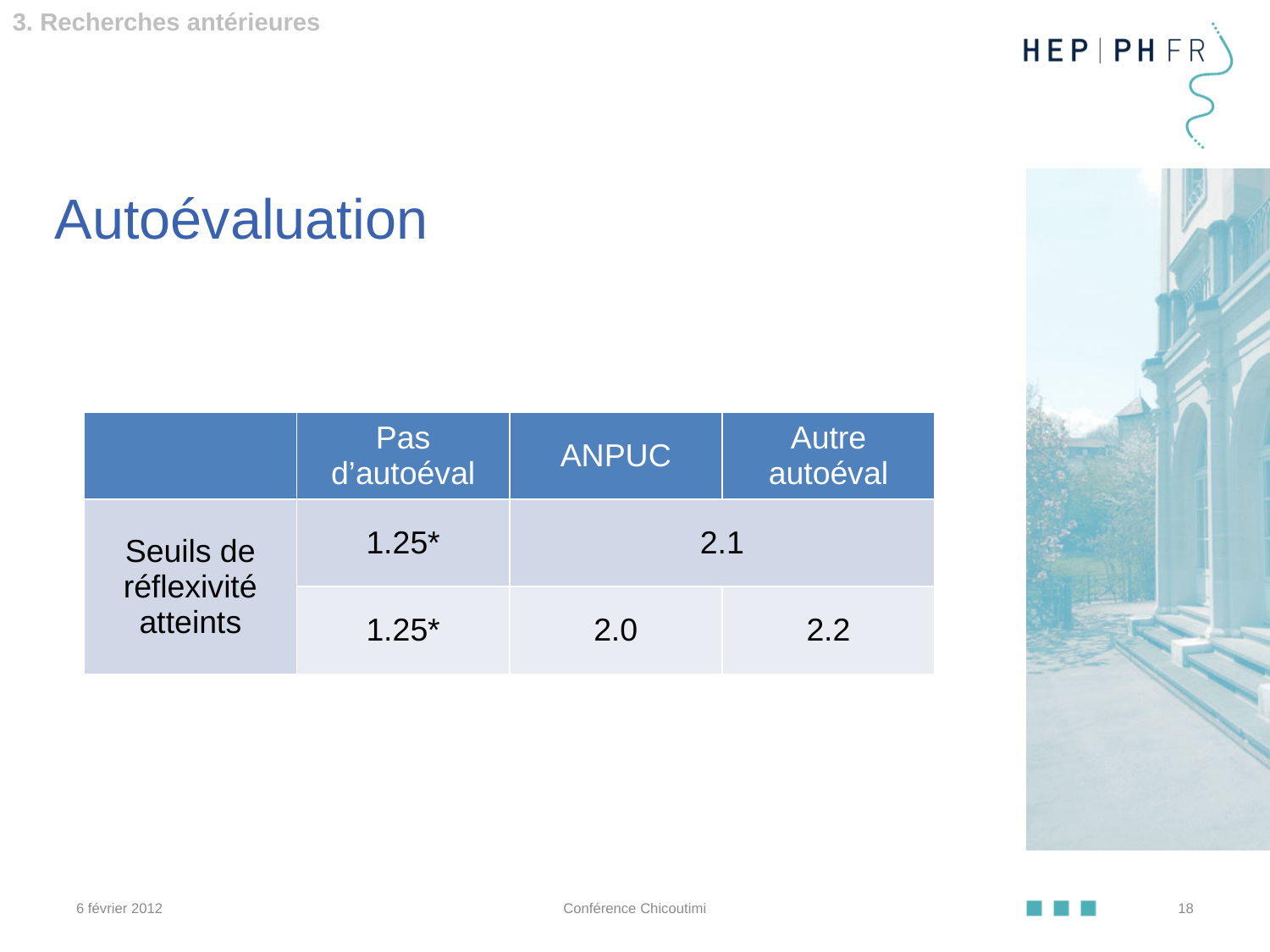

3. Recherches antérieures
Autoévaluation
|  | Pas d’autoéval | ANPUC | Autre autoéval |
| --- | --- | --- | --- |
| Seuils de réflexivité atteints | 1.25\* | 2.1 |  |
|  | 1.25\* | 2.0 | 2.2 |
6 février 2012
Conférence Chicoutimi
18